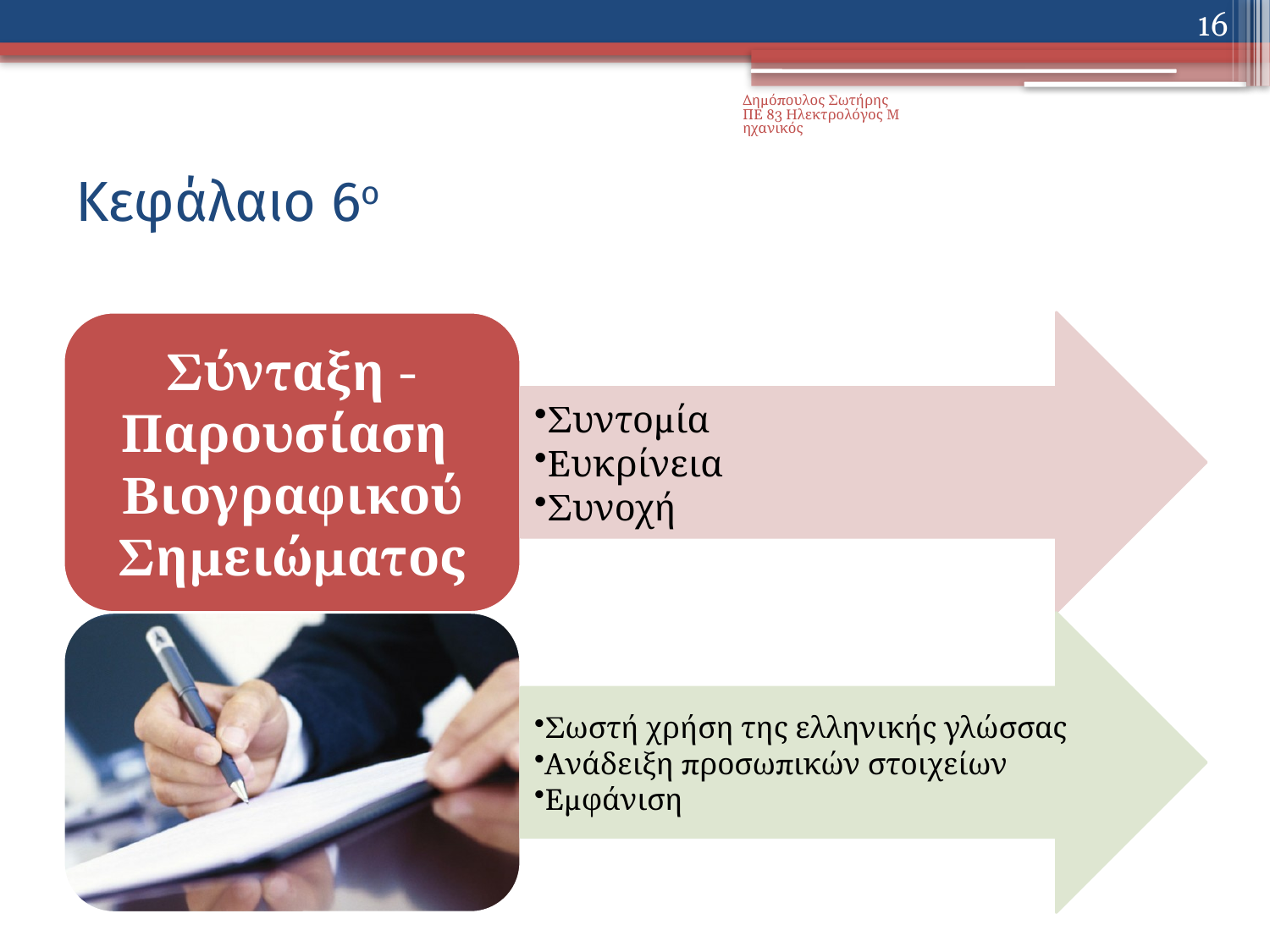

16
Δημόπουλος Σωτήρης ΠΕ 83 Ηλεκτρολόγος Μηχανικός
# Κεφάλαιο 6ο
Σύνταξη - Παρουσίαση  Βιογραφικού Σημειώματος
Σωστή χρήση της ελληνικής γλώσσας
Συντομία
Ευκρίνεια
Συνοχή
Ανάδειξη προσωπικών στοιχείων
Εμφάνιση